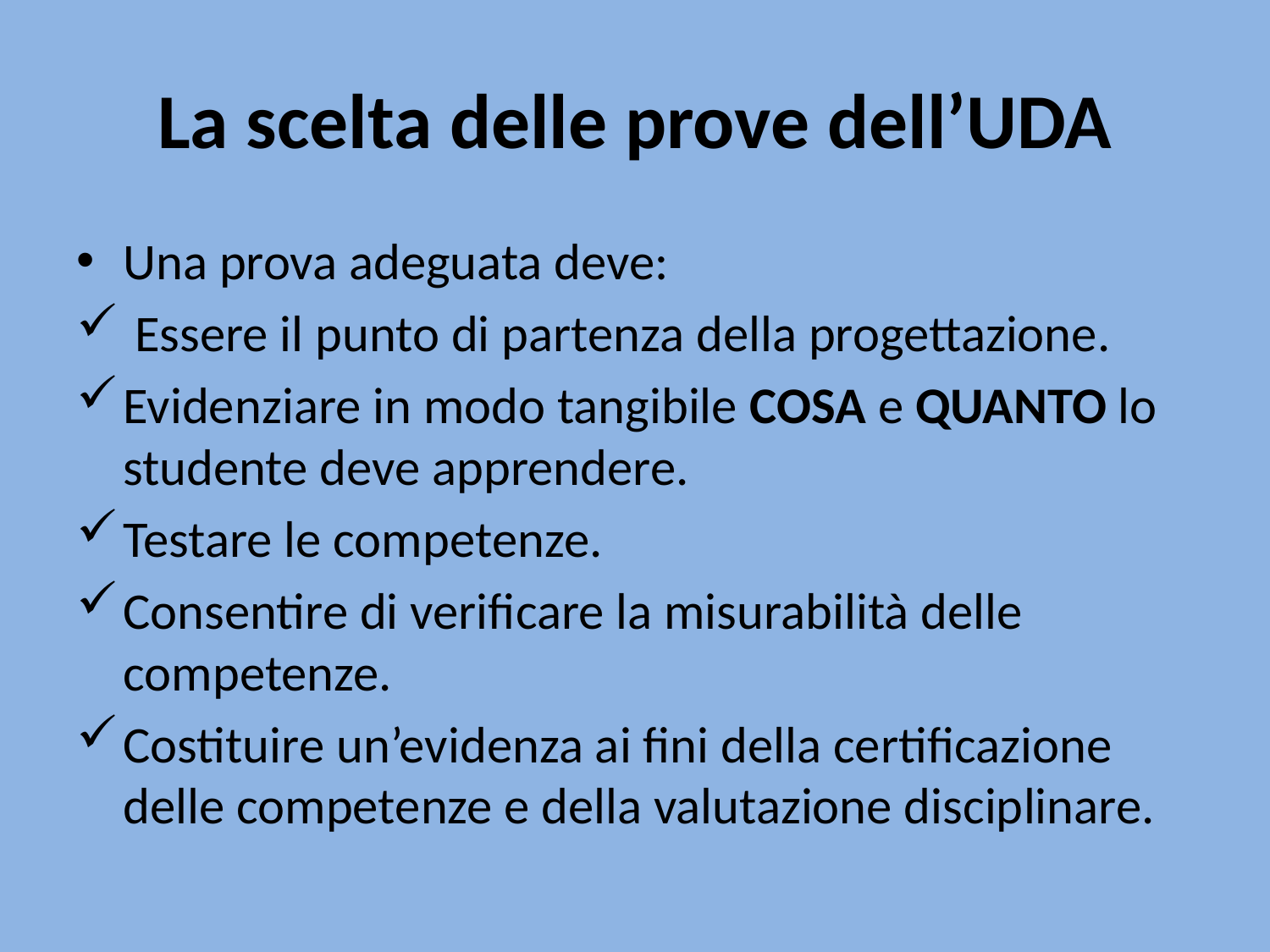

# La scelta delle prove dell’UDA
Una prova adeguata deve:
 Essere il punto di partenza della progettazione.
Evidenziare in modo tangibile COSA e QUANTO lo studente deve apprendere.
Testare le competenze.
Consentire di verificare la misurabilità delle competenze.
Costituire un’evidenza ai fini della certificazione delle competenze e della valutazione disciplinare.